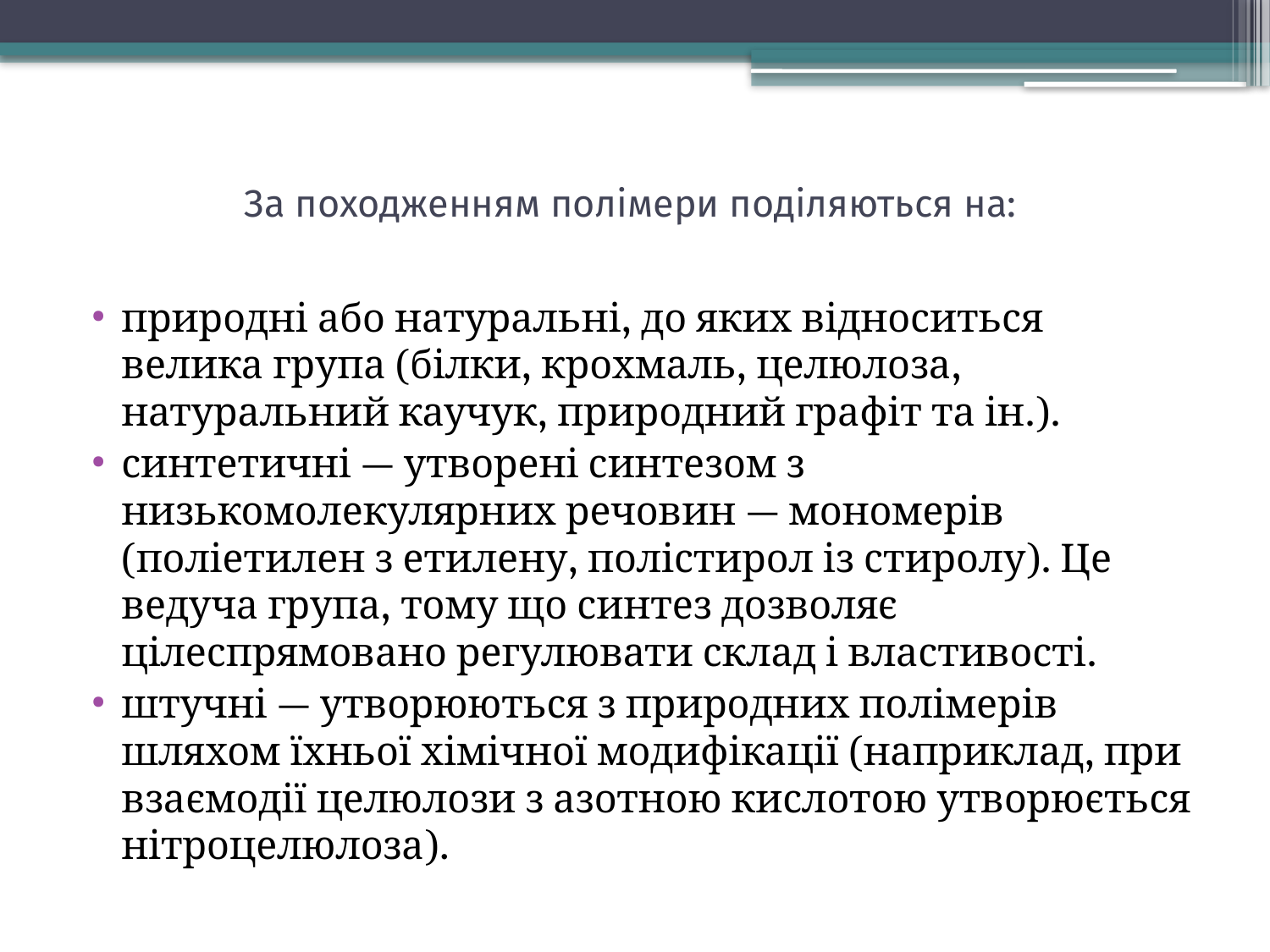

# За походженням полімери поділяються на:
природні або натуральні, до яких відноситься велика група (білки, крохмаль, целюлоза, натуральний каучук, природний графіт та ін.).
синтетичні — утворені синтезом з низькомолекулярних речовин — мономерів (поліетилен з етилену, полістирол із стиролу). Це ведуча група, тому що синтез дозволяє цілеспрямовано регулювати склад і властивості.
штучні — утворюються з природних полімерів шляхом їхньої хімічної модифікації (наприклад, при взаємодії целюлози з азотною кислотою утворюється нітроцелюлоза).